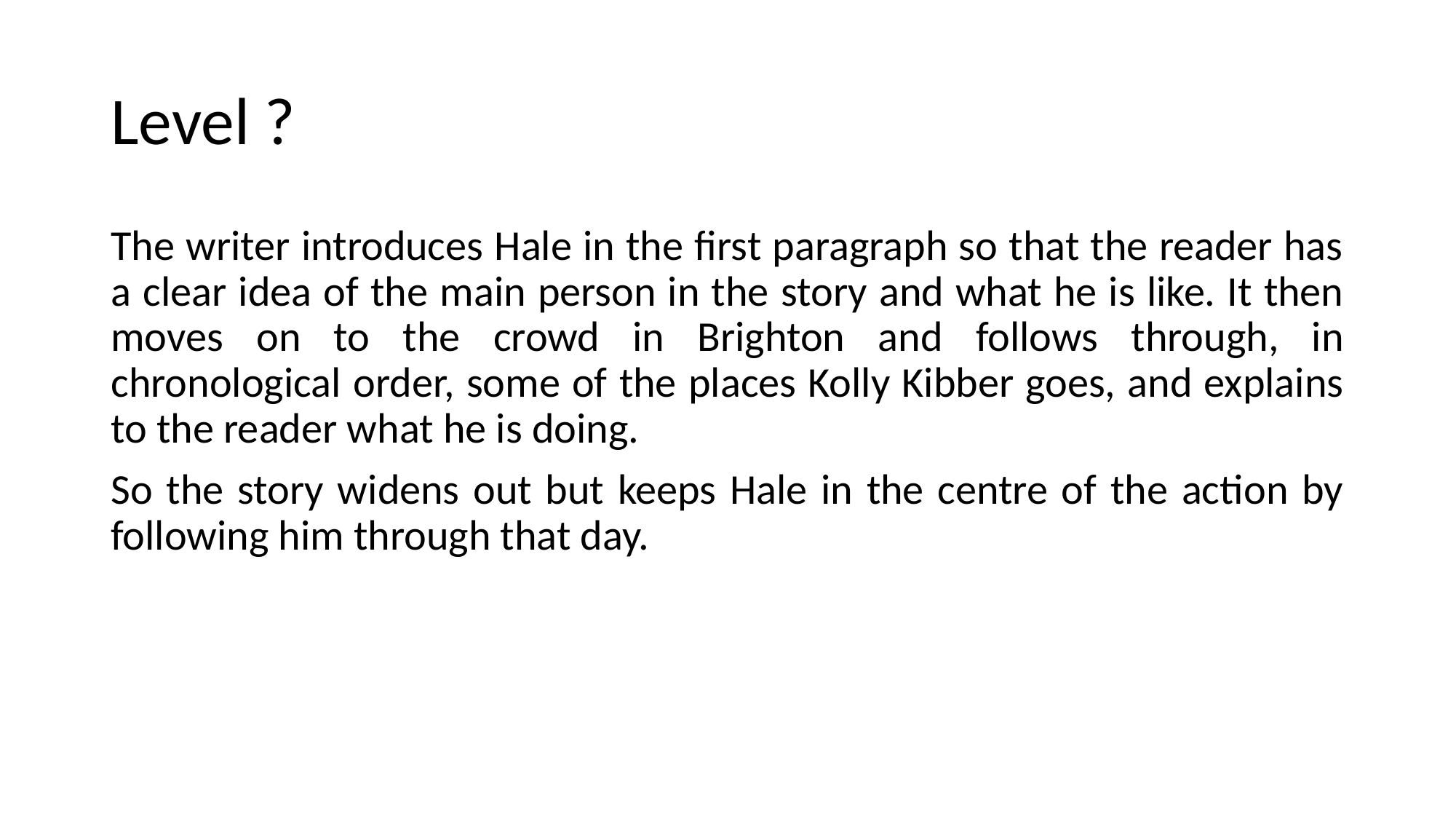

# Level ?
The writer introduces Hale in the first paragraph so that the reader has a clear idea of the main person in the story and what he is like. It then moves on to the crowd in Brighton and follows through, in chronological order, some of the places Kolly Kibber goes, and explains to the reader what he is doing.
So the story widens out but keeps Hale in the centre of the action by following him through that day.